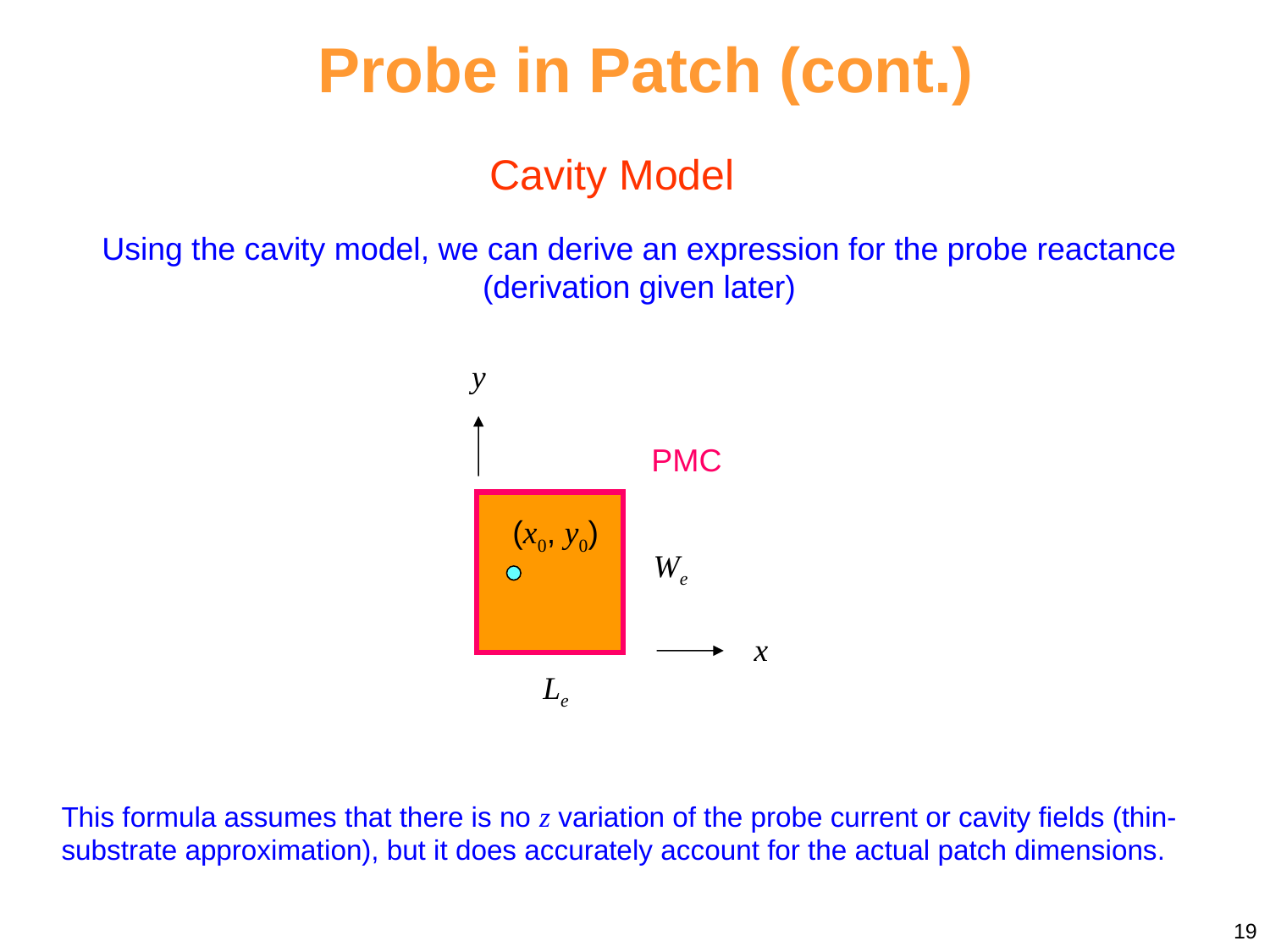

Probe in Patch (cont.)
Cavity Model
Using the cavity model, we can derive an expression for the probe reactance
(derivation given later)
y

PMC

(x0, y0)
We

x

Le
This formula assumes that there is no z variation of the probe current or cavity fields (thin-substrate approximation), but it does accurately account for the actual patch dimensions.

19